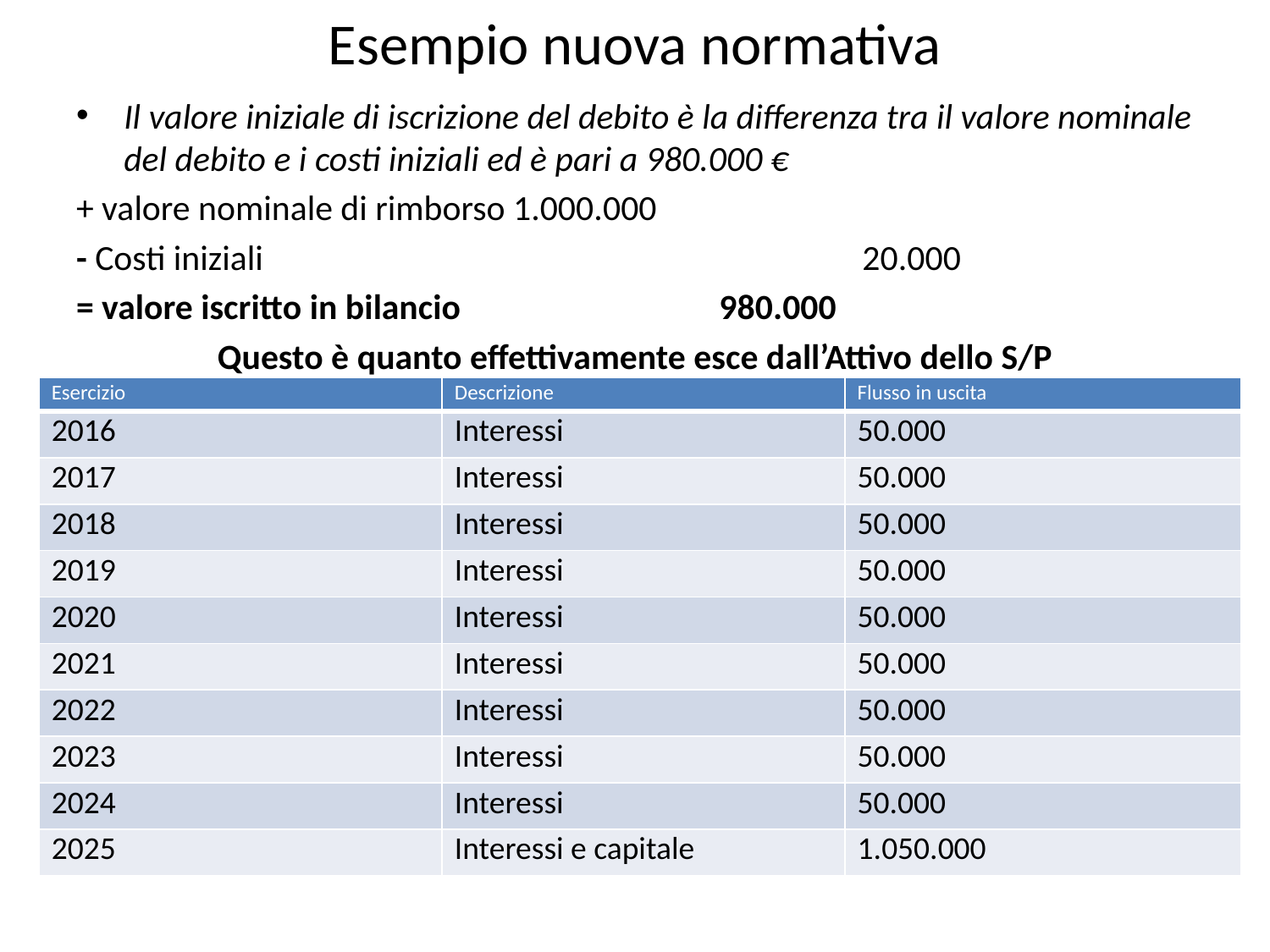

# Esempio nuova normativa
Il valore iniziale di iscrizione del debito è la differenza tra il valore nominale del debito e i costi iniziali ed è pari a 980.000 €
+ valore nominale di rimborso 1.000.000
- Costi iniziali 					   20.000
= valore iscritto in bilancio 		 980.000
Questo è quanto effettivamente esce dall’Attivo dello S/P
| Esercizio | Descrizione | Flusso in uscita |
| --- | --- | --- |
| 2016 | Interessi | 50.000 |
| 2017 | Interessi | 50.000 |
| 2018 | Interessi | 50.000 |
| 2019 | Interessi | 50.000 |
| 2020 | Interessi | 50.000 |
| 2021 | Interessi | 50.000 |
| 2022 | Interessi | 50.000 |
| 2023 | Interessi | 50.000 |
| 2024 | Interessi | 50.000 |
| 2025 | Interessi e capitale | 1.050.000 |